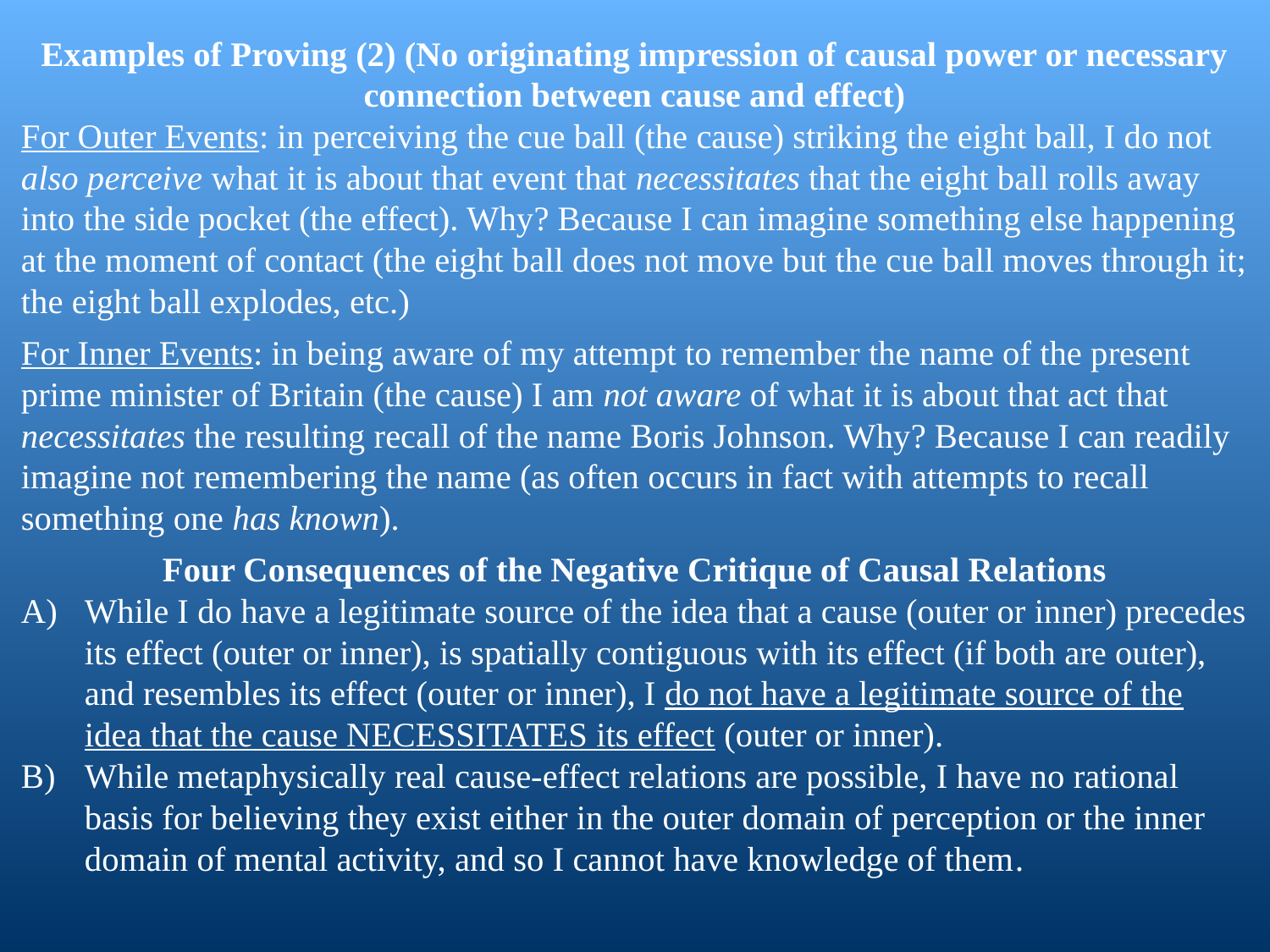

Examples of Proving (2) (No originating impression of causal power or necessary connection between cause and effect)
For Outer Events: in perceiving the cue ball (the cause) striking the eight ball, I do not also perceive what it is about that event that necessitates that the eight ball rolls away into the side pocket (the effect). Why? Because I can imagine something else happening at the moment of contact (the eight ball does not move but the cue ball moves through it; the eight ball explodes, etc.)
For Inner Events: in being aware of my attempt to remember the name of the present prime minister of Britain (the cause) I am not aware of what it is about that act that necessitates the resulting recall of the name Boris Johnson. Why? Because I can readily imagine not remembering the name (as often occurs in fact with attempts to recall something one has known).
Four Consequences of the Negative Critique of Causal Relations
While I do have a legitimate source of the idea that a cause (outer or inner) precedes its effect (outer or inner), is spatially contiguous with its effect (if both are outer), and resembles its effect (outer or inner), I do not have a legitimate source of the idea that the cause NECESSITATES its effect (outer or inner).
While metaphysically real cause-effect relations are possible, I have no rational basis for believing they exist either in the outer domain of perception or the inner domain of mental activity, and so I cannot have knowledge of them.